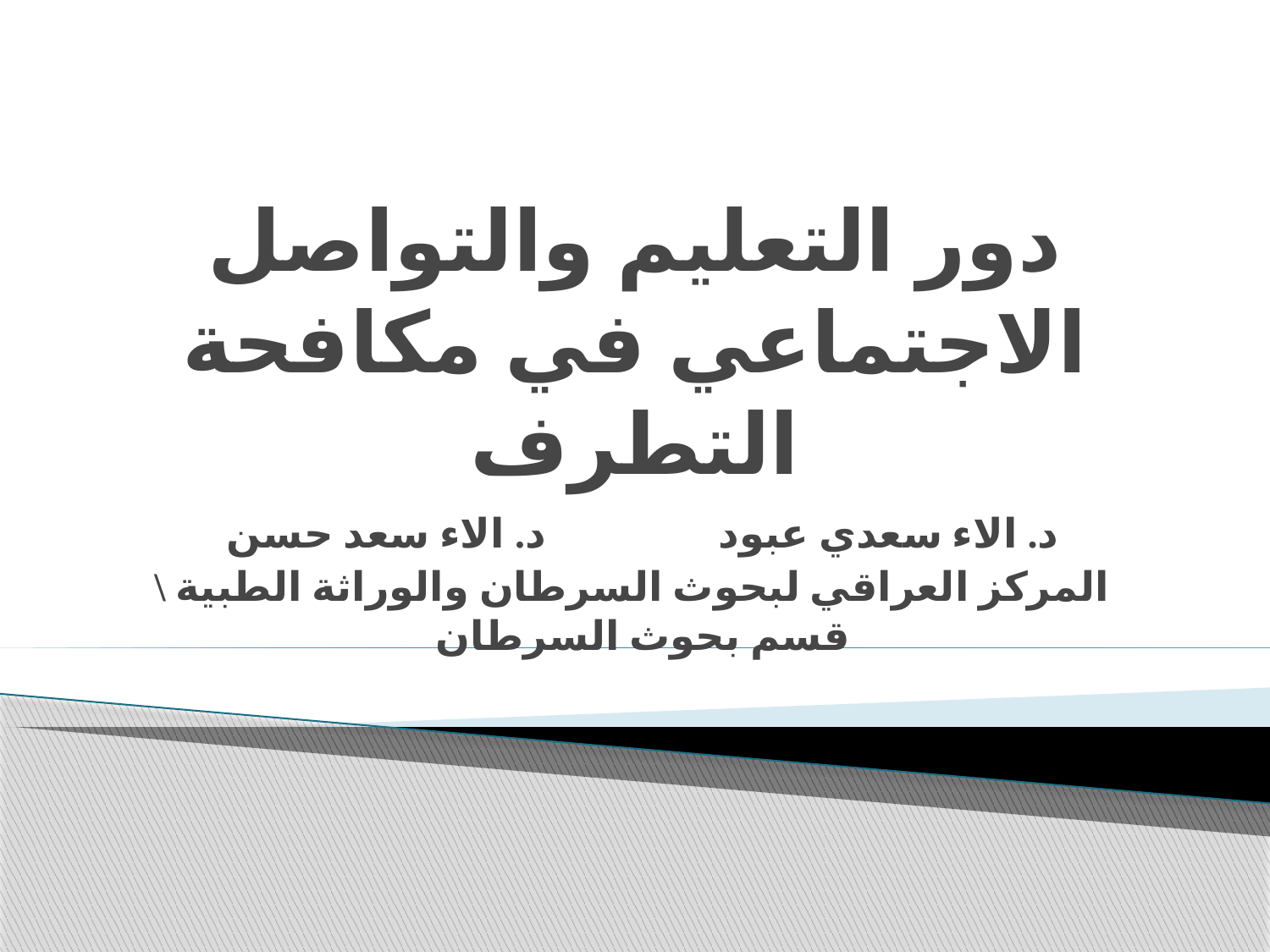

# دور التعليم والتواصل الاجتماعي في مكافحة التطرف
د. الاء سعدي عبود                 د. الاء سعد حسن
 المركز العراقي لبحوث السرطان والوراثة الطبية \ قسم بحوث السرطان